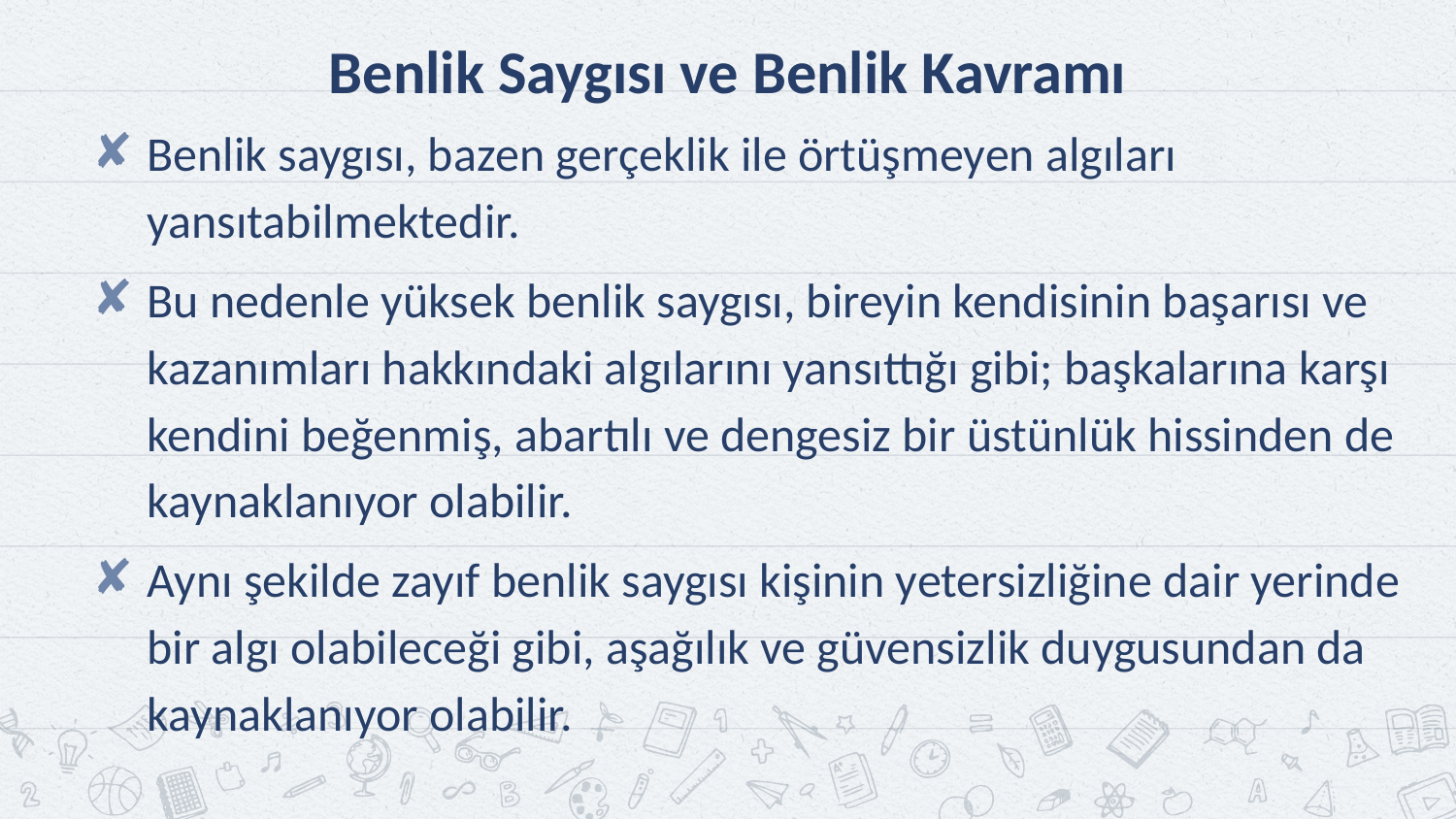

# Benlik Saygısı ve Benlik Kavramı
Benlik saygısı, bazen gerçeklik ile örtüşmeyen algıları yansıtabilmektedir.
Bu nedenle yüksek benlik saygısı, bireyin kendisinin başarısı ve kazanımları hakkındaki algılarını yansıttığı gibi; başkalarına karşı kendini beğenmiş, abartılı ve dengesiz bir üstünlük hissinden de kaynaklanıyor olabilir.
Aynı şekilde zayıf benlik saygısı kişinin yetersizliğine dair yerinde bir algı olabileceği gibi, aşağılık ve güvensizlik duygusundan da kaynaklanıyor olabilir.